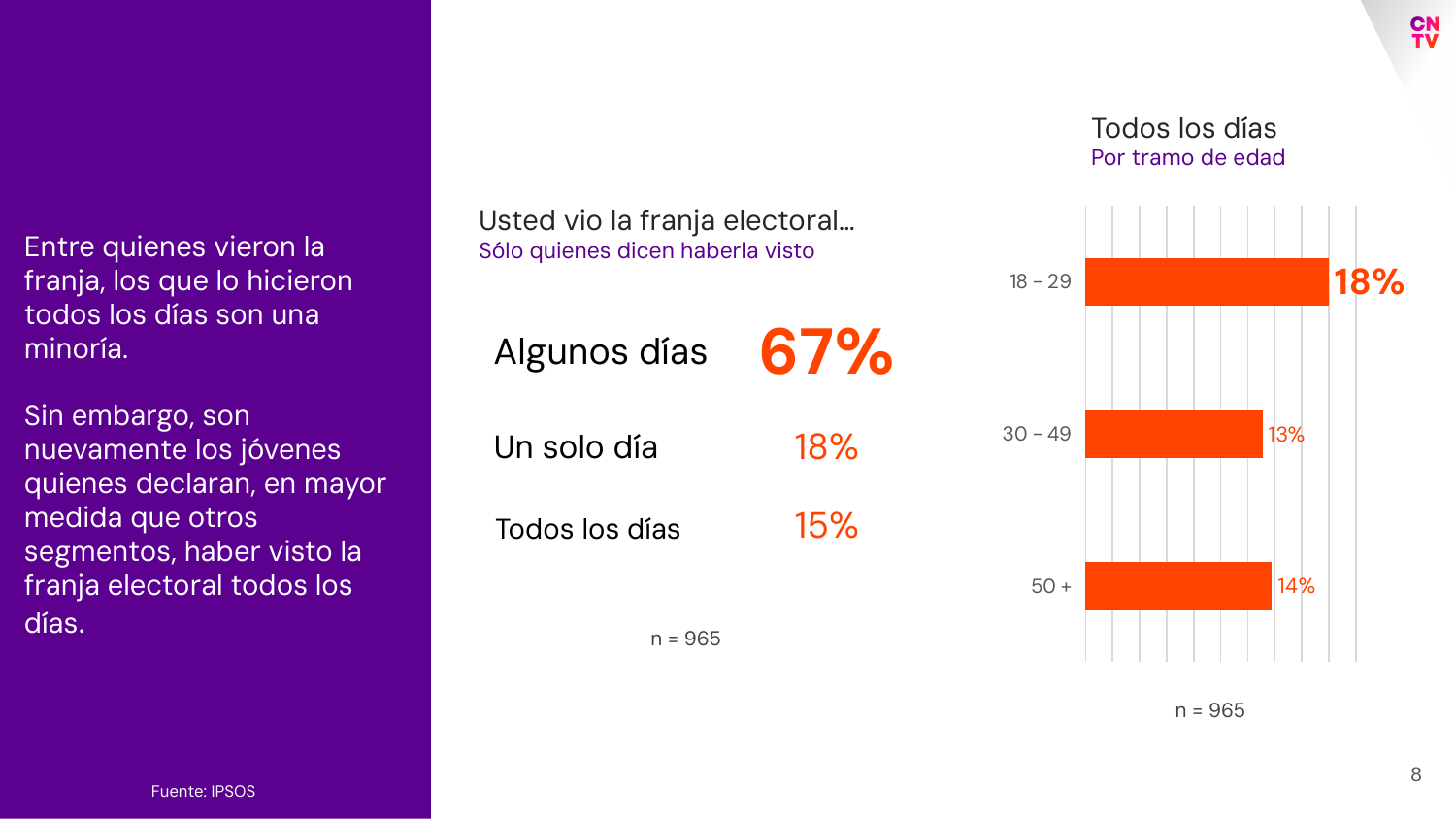

Todos los días
Por tramo de edad

### Chart

| Category | Sí |
|---|---|
| 18 - 29 | 0.17973155365092508 |
| 30 - 49 | 0.131 |
| 50 + | 0.138 |
Usted vio la franja electoral…
Sólo quienes dicen haberla visto
Entre quienes vieron la franja, los que lo hicieron todos los días son una minoría.

Sin embargo, son nuevamente los jóvenes quienes declaran, en mayor medida que otros segmentos, haber visto la franja electoral todos los días.
67%
Algunos días
18%
Un solo día
15%
Todos los días
n = 965
n = 965
8
Fuente: IPSOS